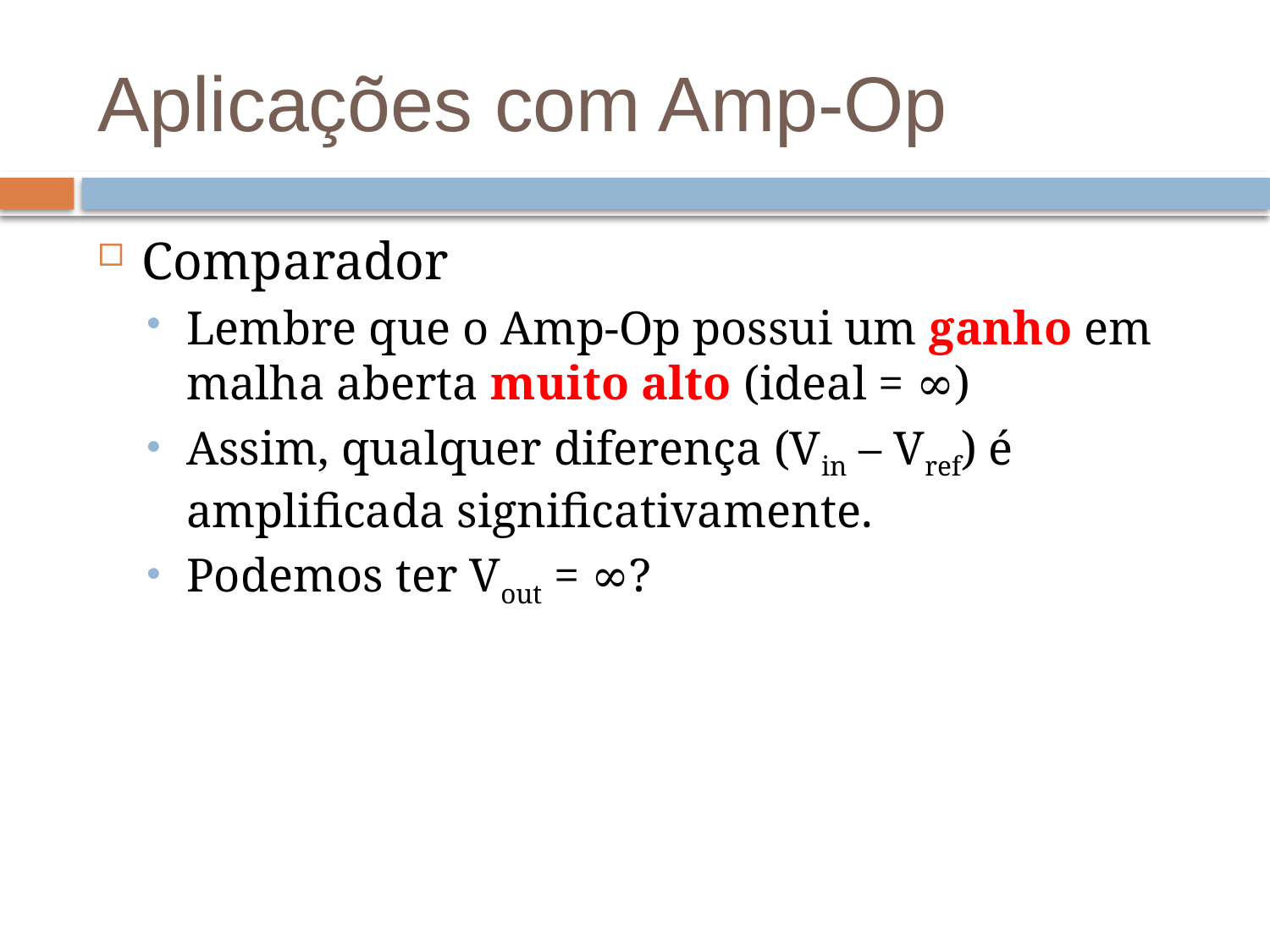

# Aplicações com Amp-Op
Comparador
Lembre que o Amp-Op possui um ganho em malha aberta muito alto (ideal = ∞)
Assim, qualquer diferença (Vin – Vref) é amplificada significativamente.
Podemos ter Vout = ∞?